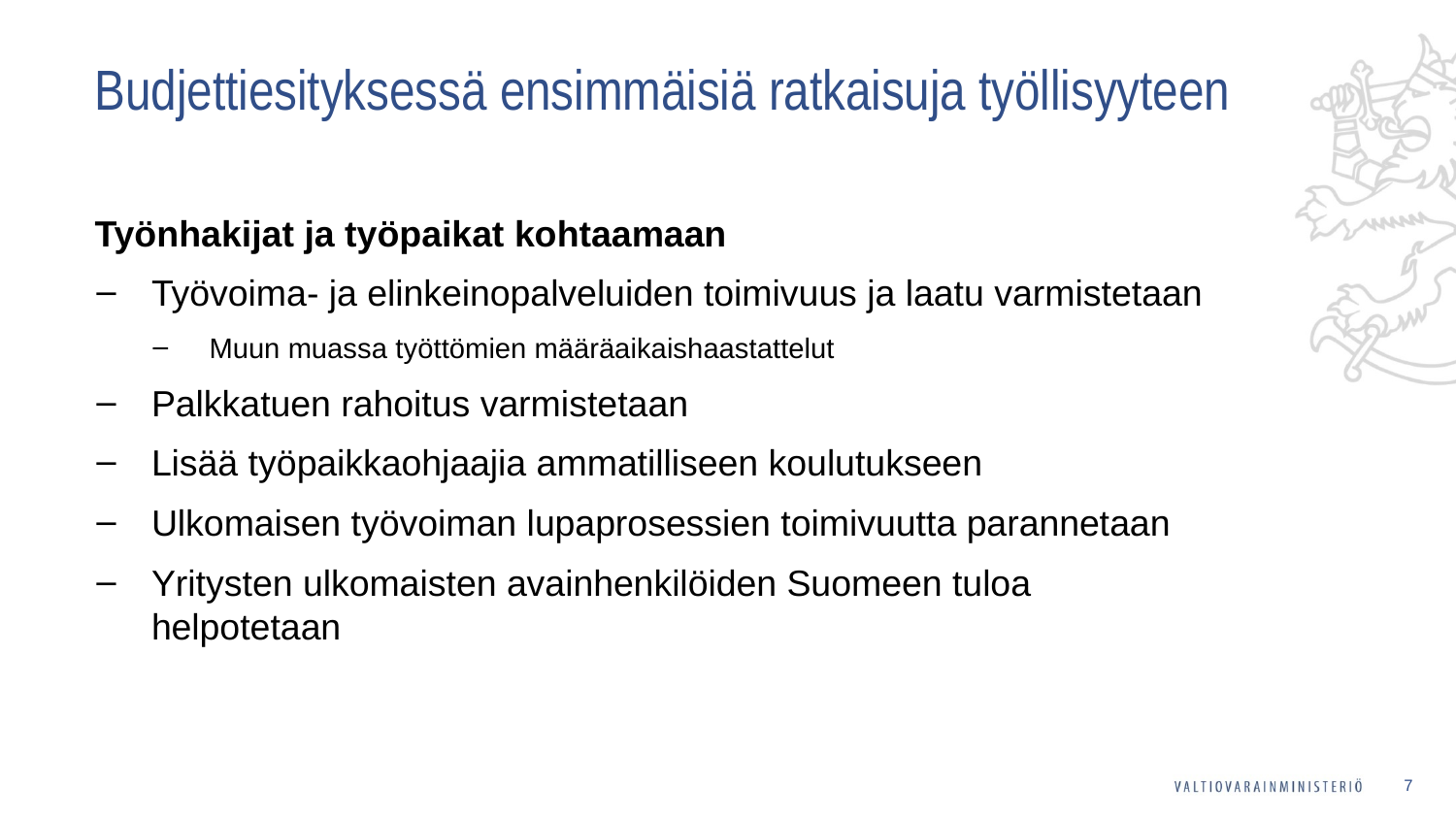

# Budjettiesityksessä ensimmäisiä ratkaisuja työllisyyteen
Työnhakijat ja työpaikat kohtaamaan
Työvoima- ja elinkeinopalveluiden toimivuus ja laatu varmistetaan
Muun muassa työttömien määräaikaishaastattelut
Palkkatuen rahoitus varmistetaan
Lisää työpaikkaohjaajia ammatilliseen koulutukseen
Ulkomaisen työvoiman lupaprosessien toimivuutta parannetaan
Yritysten ulkomaisten avainhenkilöiden Suomeen tuloa helpotetaan

7